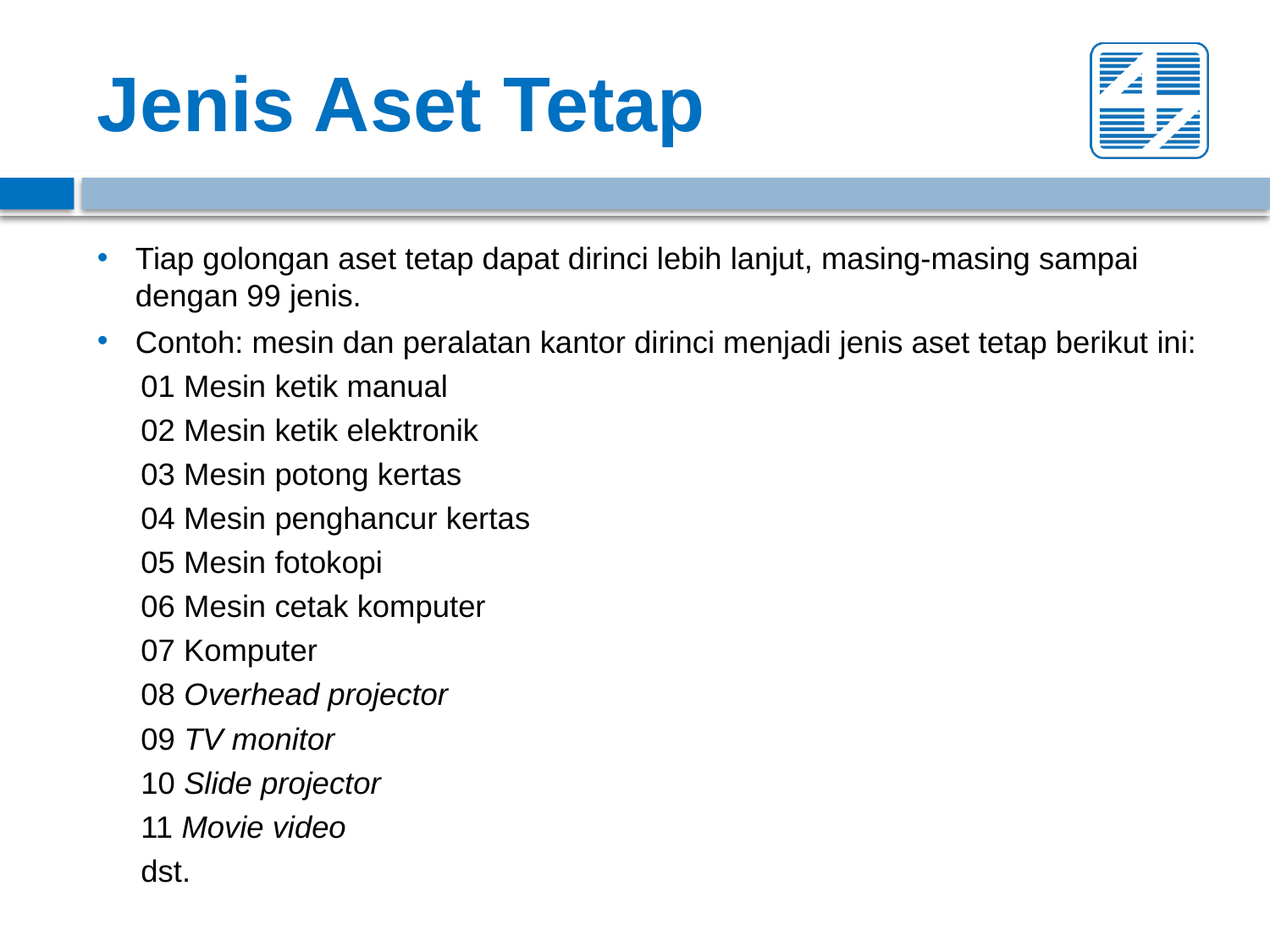

# Jenis Aset Tetap
Tiap golongan aset tetap dapat dirinci lebih lanjut, masing-masing sampai dengan 99 jenis.
Contoh: mesin dan peralatan kantor dirinci menjadi jenis aset tetap berikut ini:
01 Mesin ketik manual
02 Mesin ketik elektronik
03 Mesin potong kertas
04 Mesin penghancur kertas
05 Mesin fotokopi
06 Mesin cetak komputer
07 Komputer
08 Overhead projector
09 TV monitor
10 Slide projector
11 Movie video
dst.